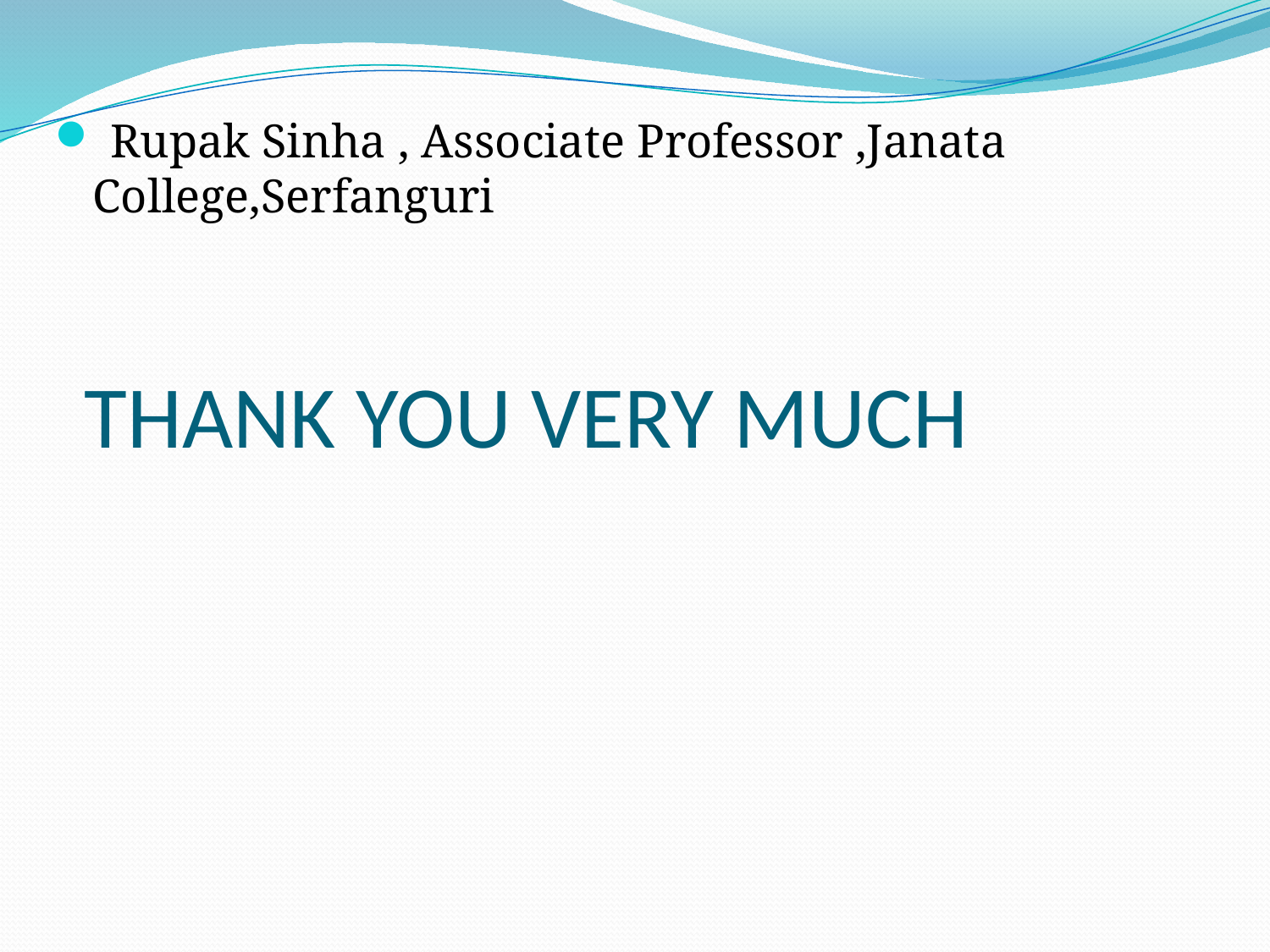

# THANK YOU VERY MUCH
 Rupak Sinha , Associate Professor ,Janata College,Serfanguri